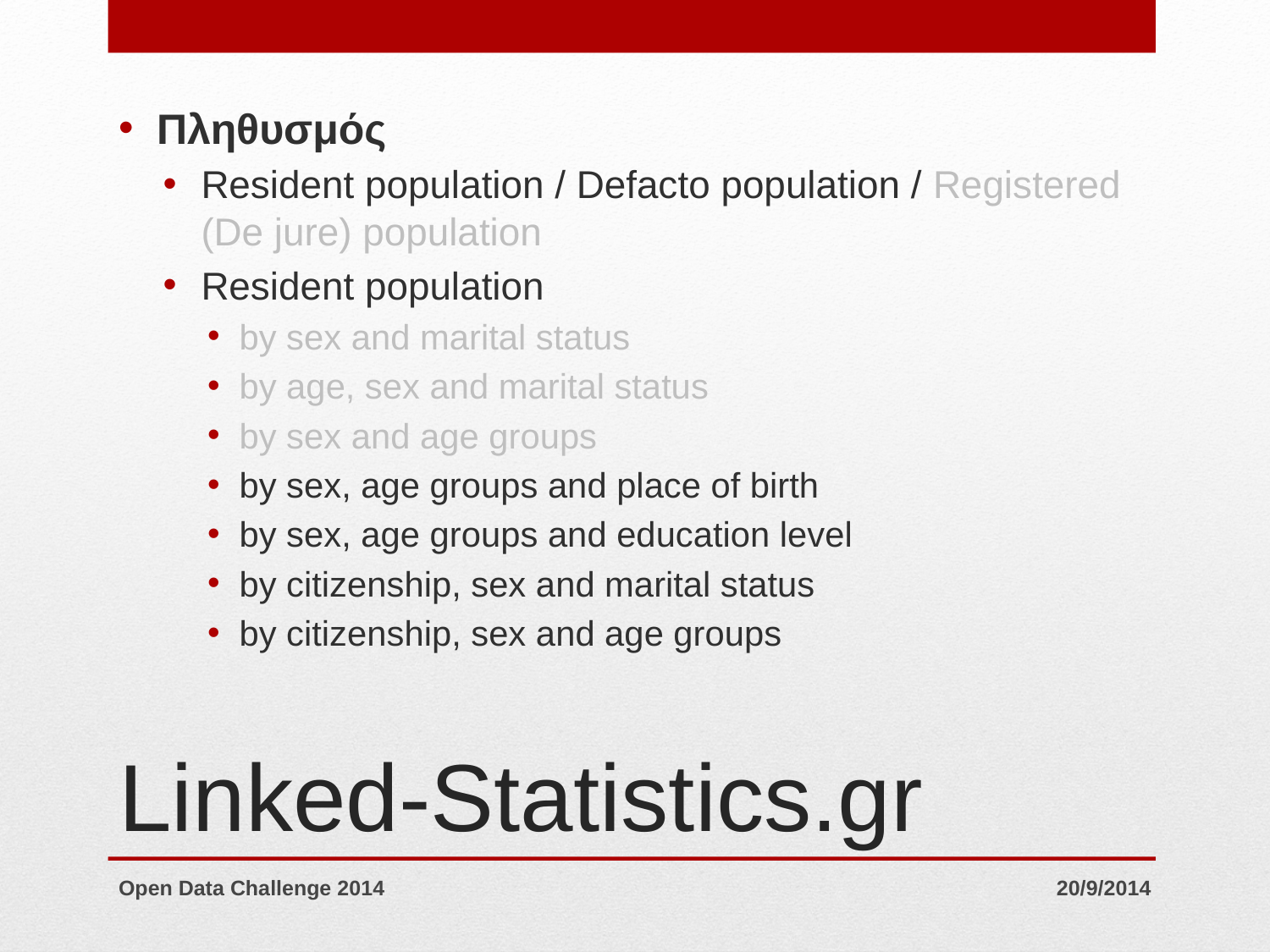

Πληθυσμός
Resident population / Defacto population / Registered (De jure) population
Resident population
by sex and marital status
by age, sex and marital status
by sex and age groups
by sex, age groups and place of birth
by sex, age groups and education level
by citizenship, sex and marital status
by citizenship, sex and age groups
# Linked-Statistics.gr
Open Data Challenge 2014
20/9/2014